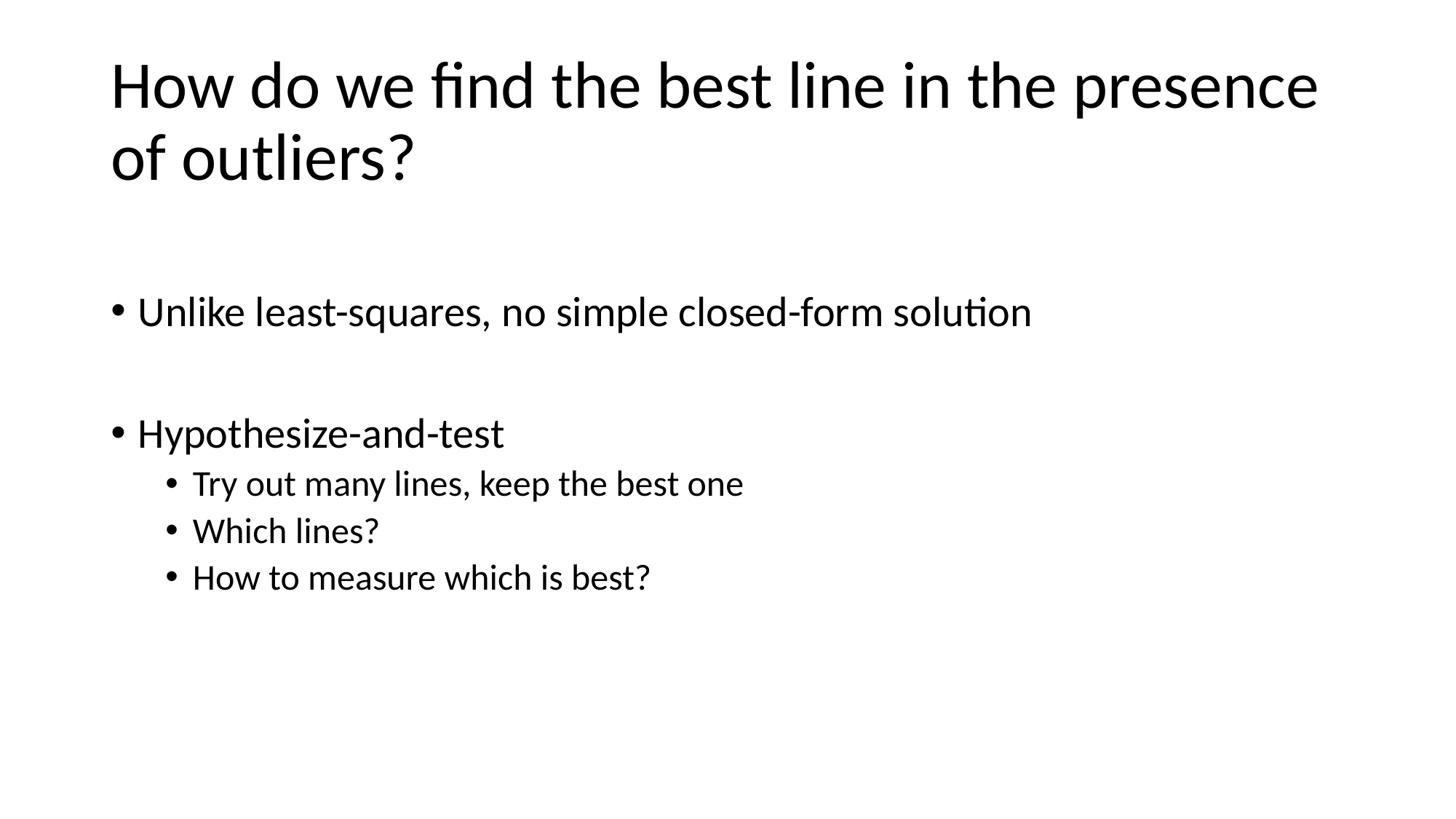

# How do we find the best line in the presence of outliers?

Unlike least-squares, no simple closed-form solution

Hypothesize-and-test
Try out many lines, keep the best one
Which lines?
How to measure which is best?